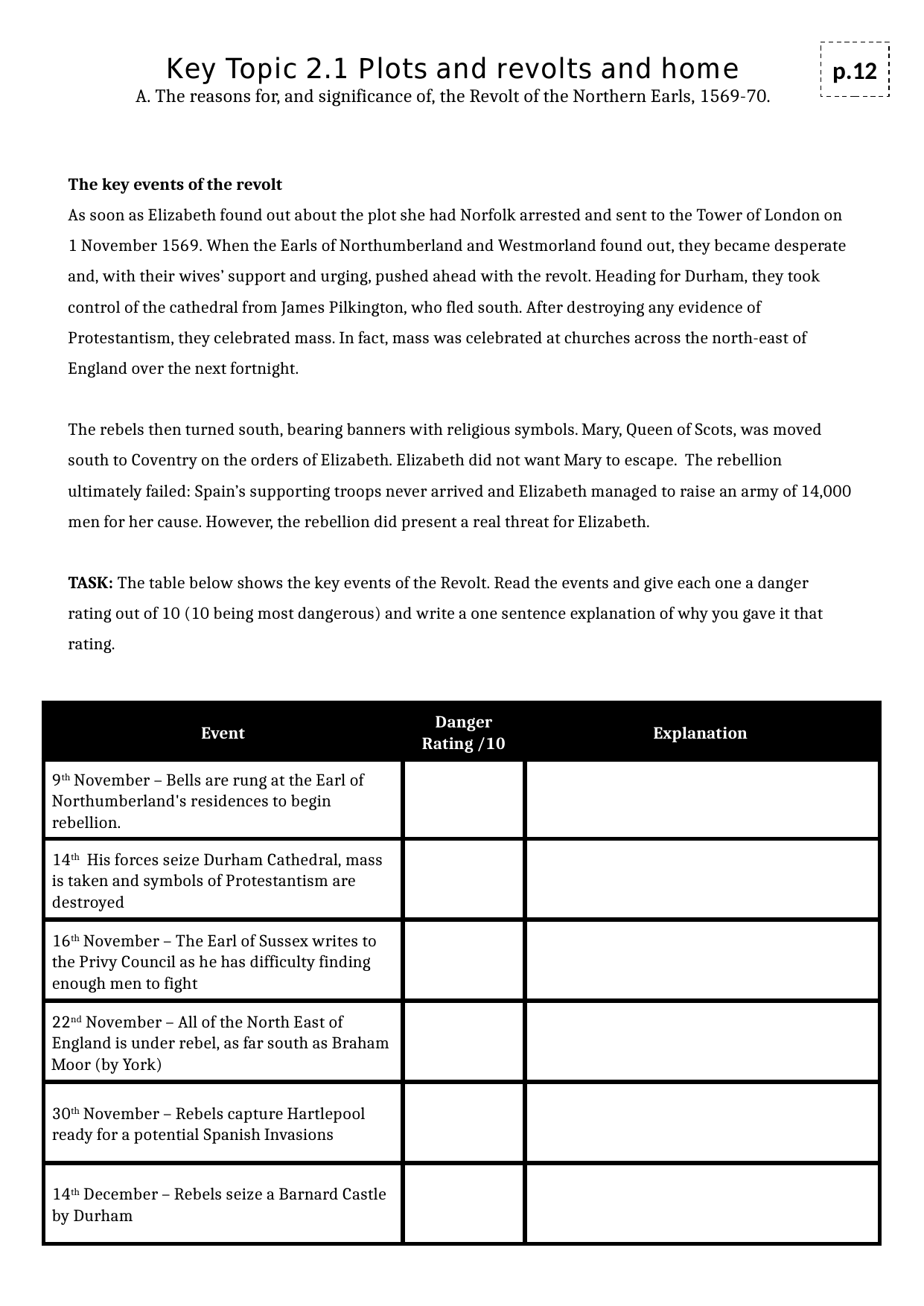

Key Topic 2.1 Plots and revolts and home
A. The reasons for, and significance of, the Revolt of the Northern Earls, 1569-70.
p.12
The key events of the revolt
As soon as Elizabeth found out about the plot she had Norfolk arrested and sent to the Tower of London on 1 November 1569. When the Earls of Northumberland and Westmorland found out, they became desperate and, with their wives’ support and urging, pushed ahead with the revolt. Heading for Durham, they took control of the cathedral from James Pilkington, who fled south. After destroying any evidence of Protestantism, they celebrated mass. In fact, mass was celebrated at churches across the north-east of England over the next fortnight.

The rebels then turned south, bearing banners with religious symbols. Mary, Queen of Scots, was moved south to Coventry on the orders of Elizabeth. Elizabeth did not want Mary to escape.  The rebellion ultimately failed: Spain’s supporting troops never arrived and Elizabeth managed to raise an army of 14,000 men for her cause. However, the rebellion did present a real threat for Elizabeth.

TASK: The table below shows the key events of the Revolt. Read the events and give each one a danger rating out of 10 (10 being most dangerous) and write a one sentence explanation of why you gave it that rating.
| Event | Danger Rating /10 | Explanation |
| --- | --- | --- |
| 9th November – Bells are rung at the Earl of Northumberland's residences to begin rebellion. |  |  |
| 14th His forces seize Durham Cathedral, mass is taken and symbols of Protestantism are destroyed |  |  |
| 16th November – The Earl of Sussex writes to the Privy Council as he has difficulty finding enough men to fight |  |  |
| 22nd November – All of the North East of England is under rebel, as far south as Braham Moor (by York) |  |  |
| 30th November – Rebels capture Hartlepool ready for a potential Spanish Invasions |  |  |
| 14th December – Rebels seize a Barnard Castle by Durham |  |  |